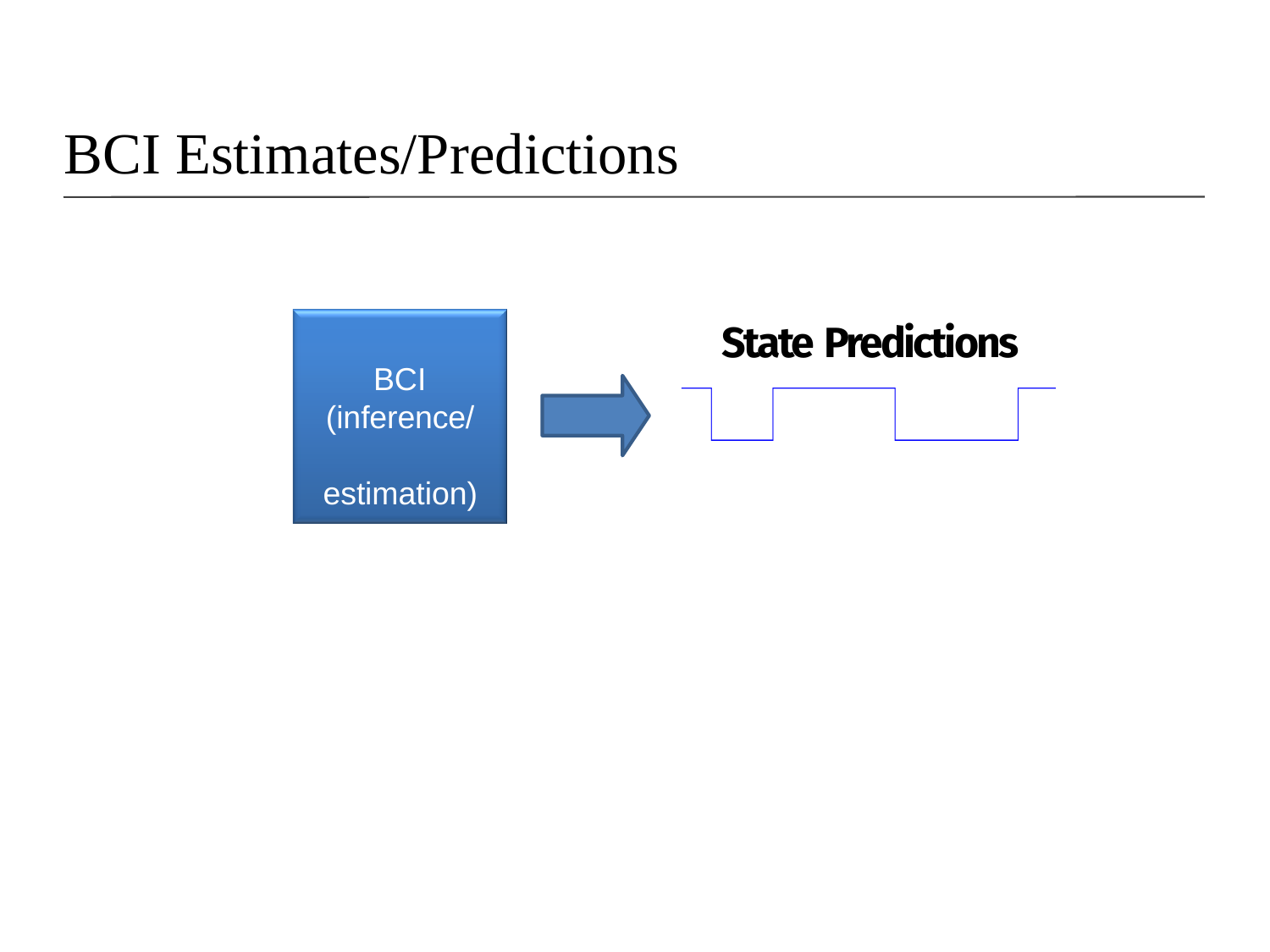

# BCI Estimates/Predictions

State Predictions
BCI
(inference/  estimation)